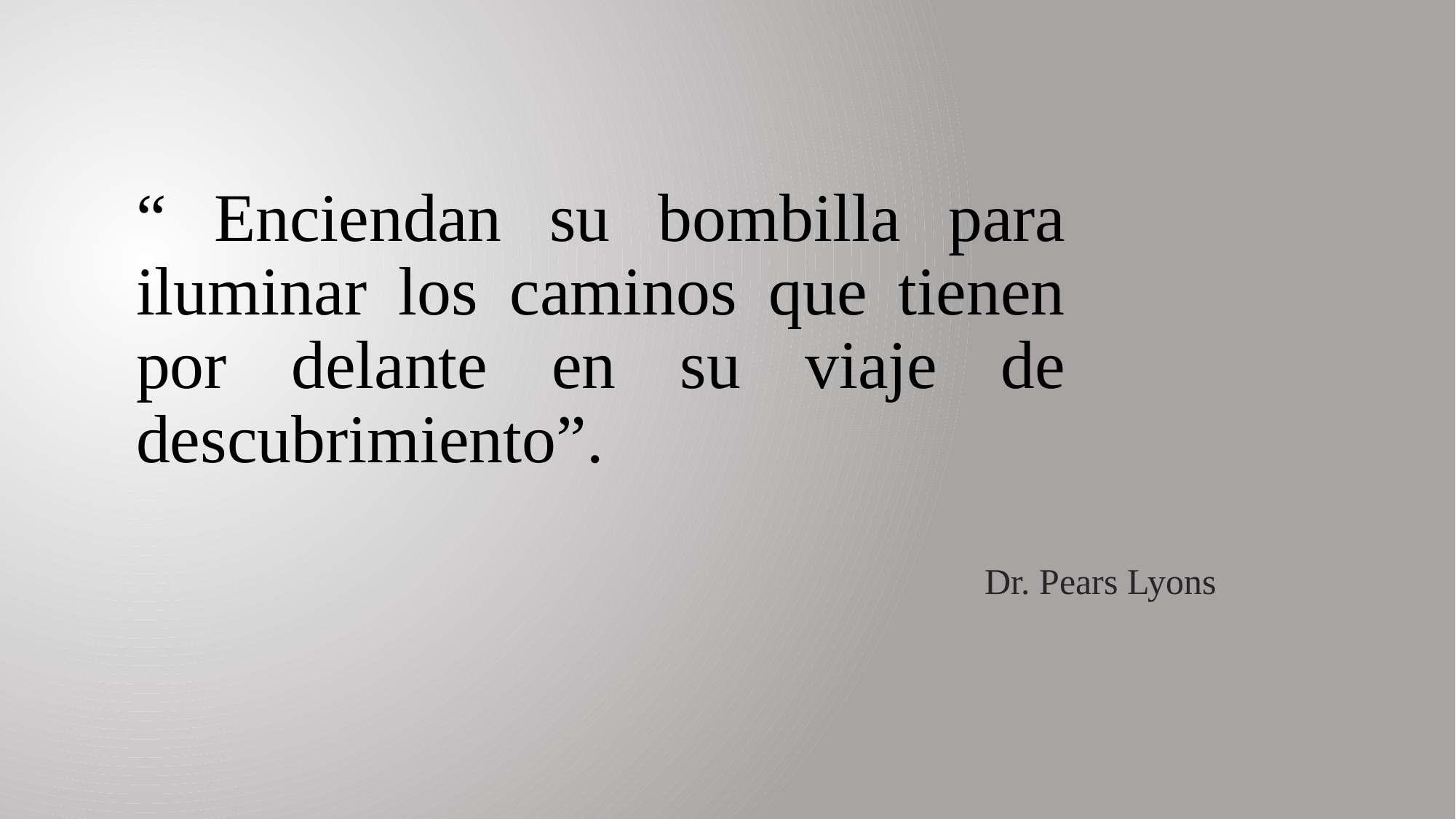

# “ Enciendan su bombilla para iluminar los caminos que tienen por delante en su viaje de descubrimiento”.
Dr. Pears Lyons